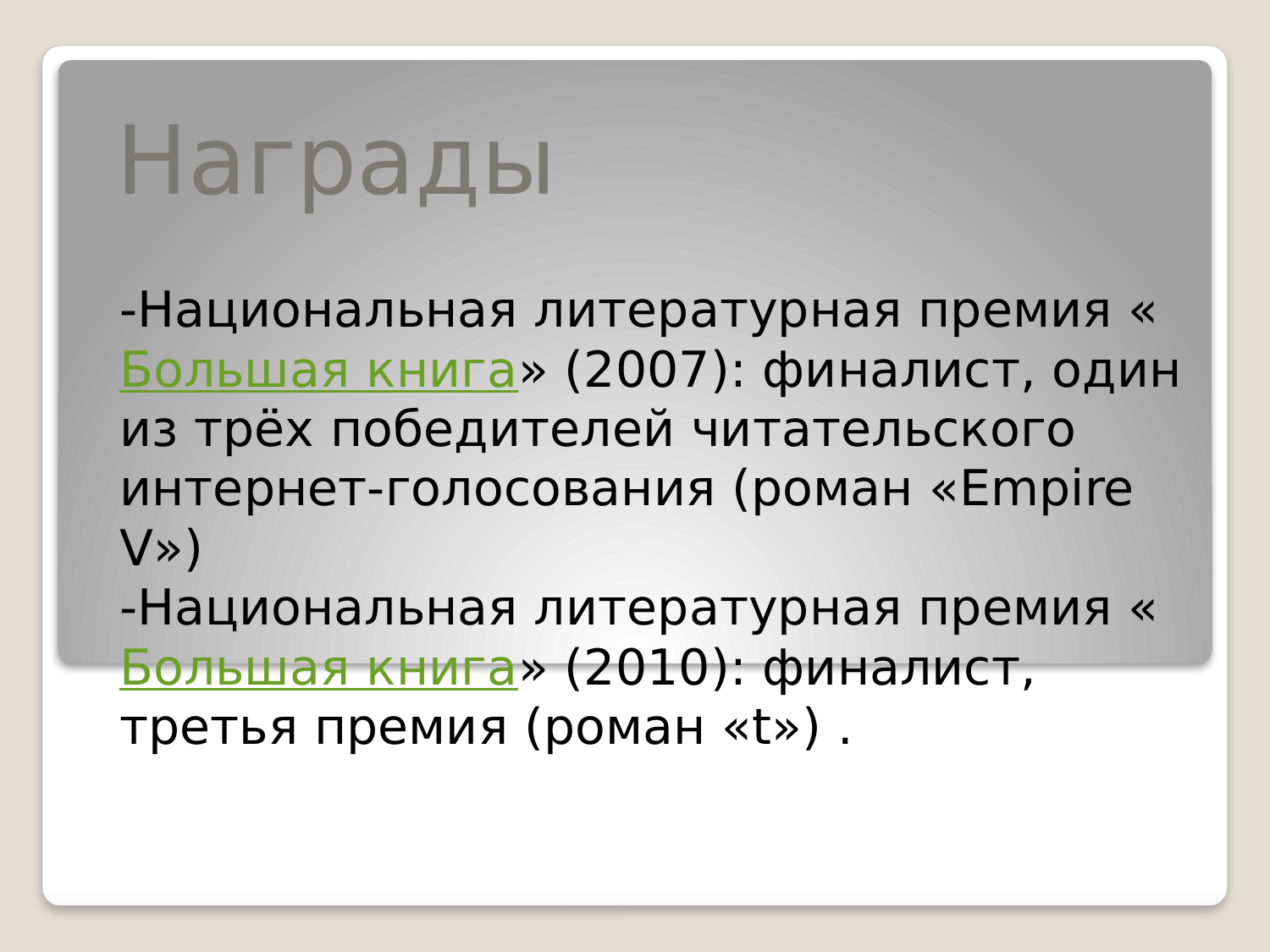

# Награды
-Национальная литературная премия «Большая книга» (2007): финалист, один из трёх победителей читательского интернет-голосования (роман «Empire V»)
-Национальная литературная премия «Большая книга» (2010): финалист, третья премия (роман «t») .